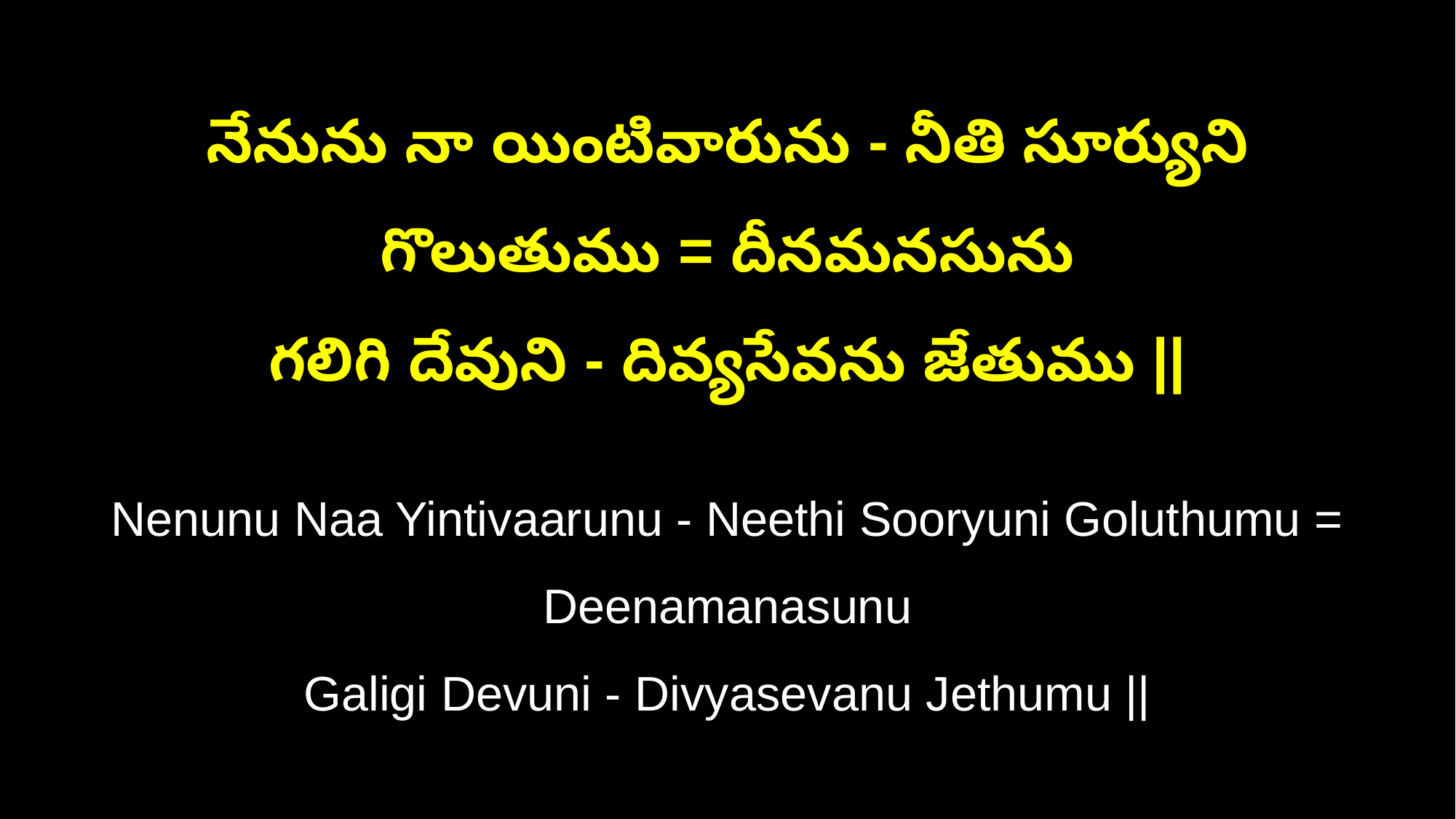

నేనును నా యింటివారును - నీతి సూర్యుని గొలుతుము = దీనమనసును
గలిగి దేవుని - దివ్యసేవను జేతుము ||
Nenunu Naa Yintivaarunu - Neethi Sooryuni Goluthumu = Deenamanasunu
Galigi Devuni - Divyasevanu Jethumu ||